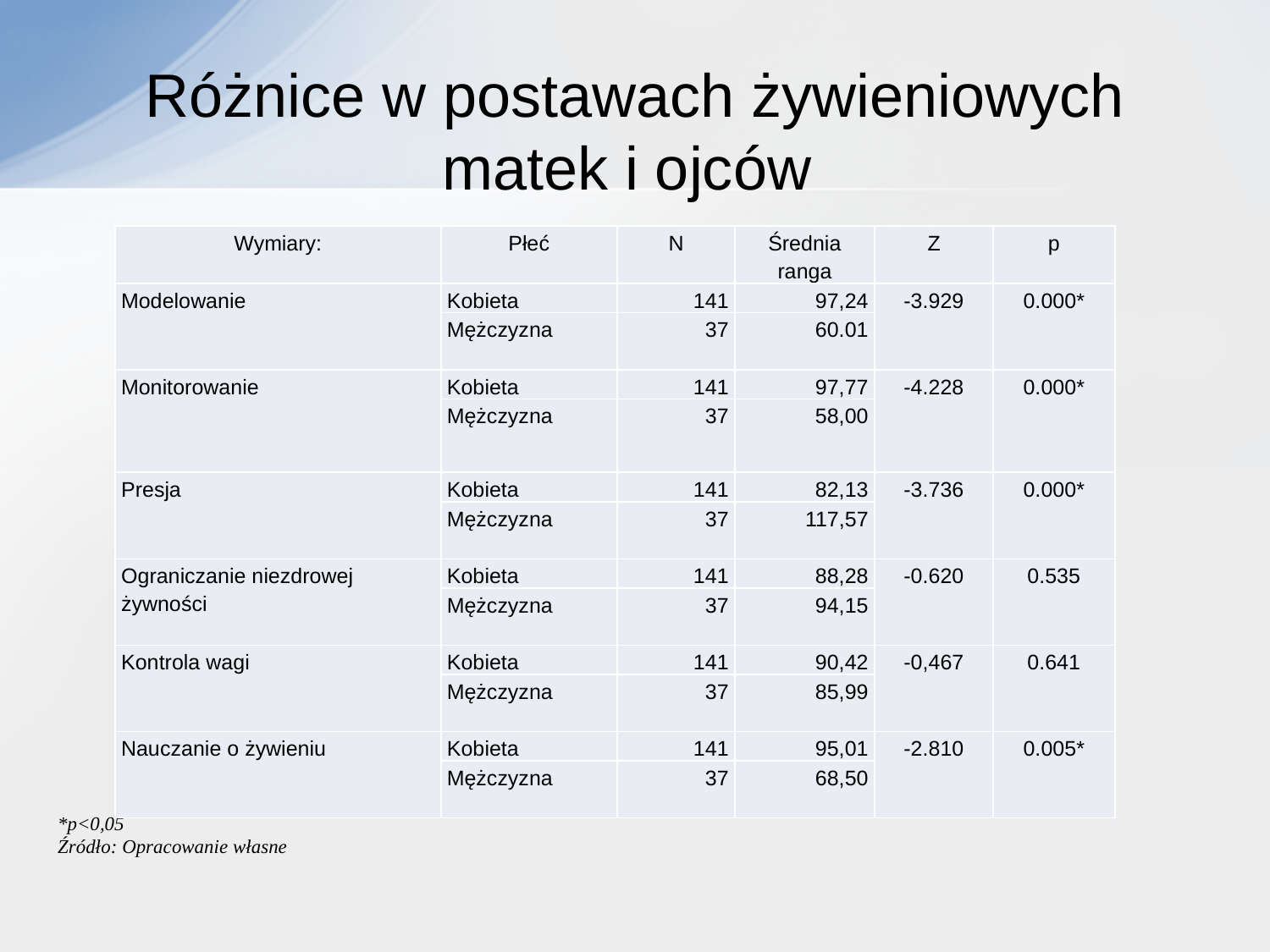

# Różnice w postawach żywieniowych matek i ojców

*p<0,05
Źródło: Opracowanie własne
| Wymiary: | Płeć | N | Średnia ranga | Z | p |
| --- | --- | --- | --- | --- | --- |
| Modelowanie | Kobieta | 141 | 97,24 | -3.929 | 0.000\* |
|  | Mężczyzna | 37 | 60.01 |  |  |
| Monitorowanie | Kobieta | 141 | 97,77 | -4.228 | 0.000\* |
|  | Mężczyzna | 37 | 58,00 |  |  |
| Presja | Kobieta | 141 | 82,13 | -3.736 | 0.000\* |
|  | Mężczyzna | 37 | 117,57 |  |  |
| Ograniczanie niezdrowej żywności | Kobieta | 141 | 88,28 | -0.620 | 0.535 |
|  | Mężczyzna | 37 | 94,15 |  |  |
| Kontrola wagi | Kobieta | 141 | 90,42 | -0,467 | 0.641 |
|  | Mężczyzna | 37 | 85,99 |  |  |
| Nauczanie o żywieniu | Kobieta | 141 | 95,01 | -2.810 | 0.005\* |
|  | Mężczyzna | 37 | 68,50 |  |  |